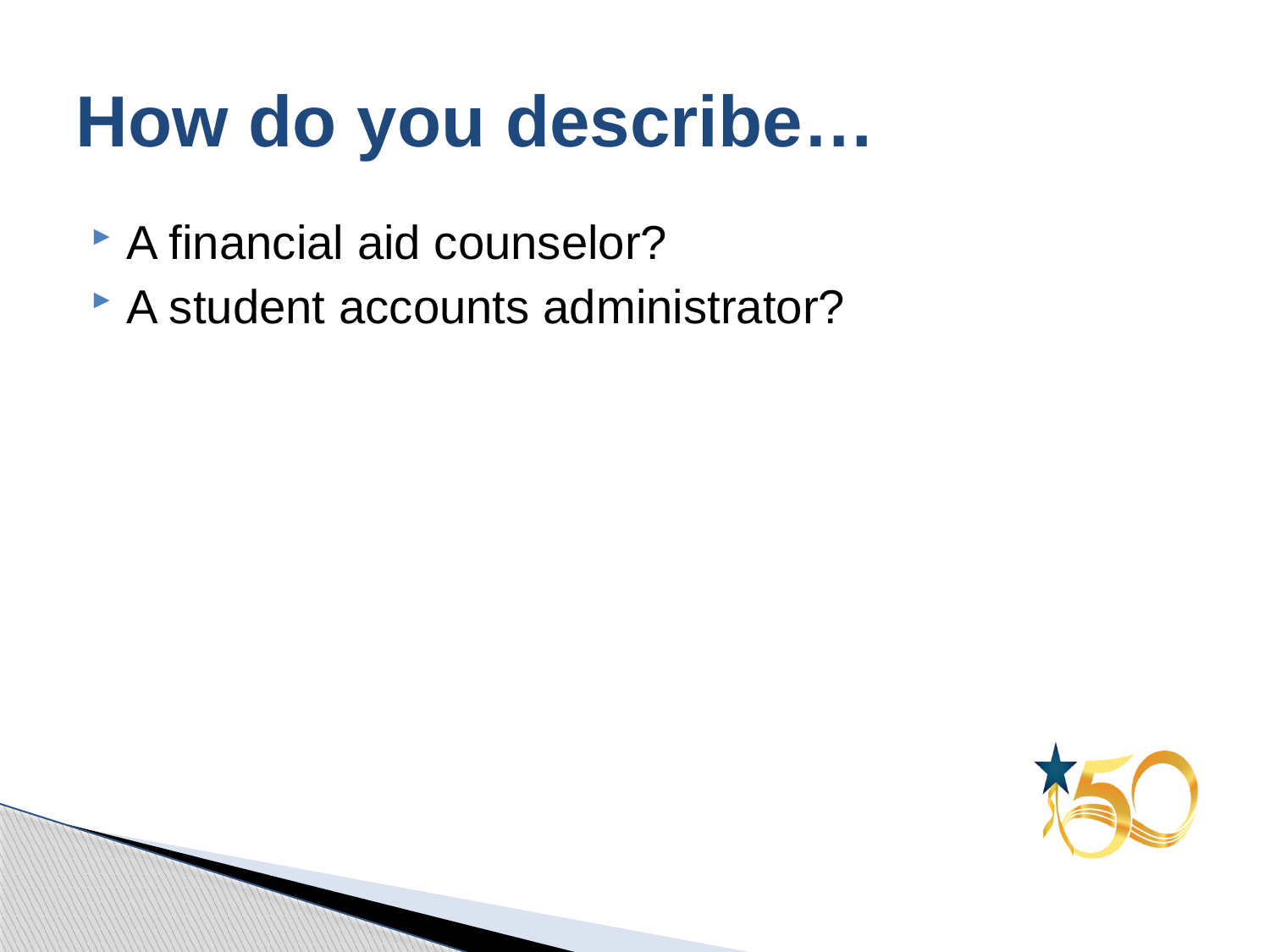

# How do you describe…
A financial aid counselor?
A student accounts administrator?